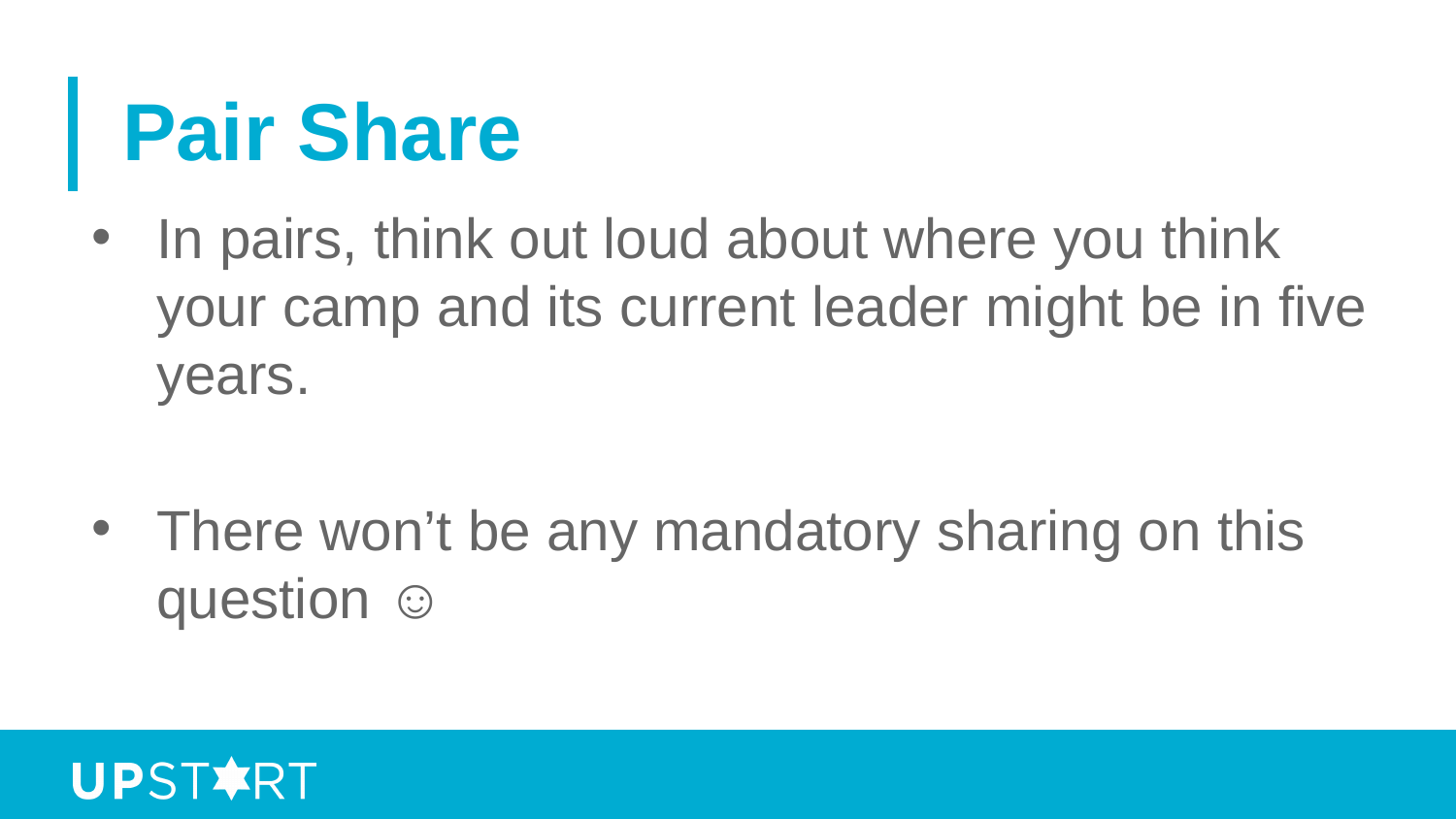

# Pair Share
In pairs, think out loud about where you think your camp and its current leader might be in five years.

There won’t be any mandatory sharing on this question ☺